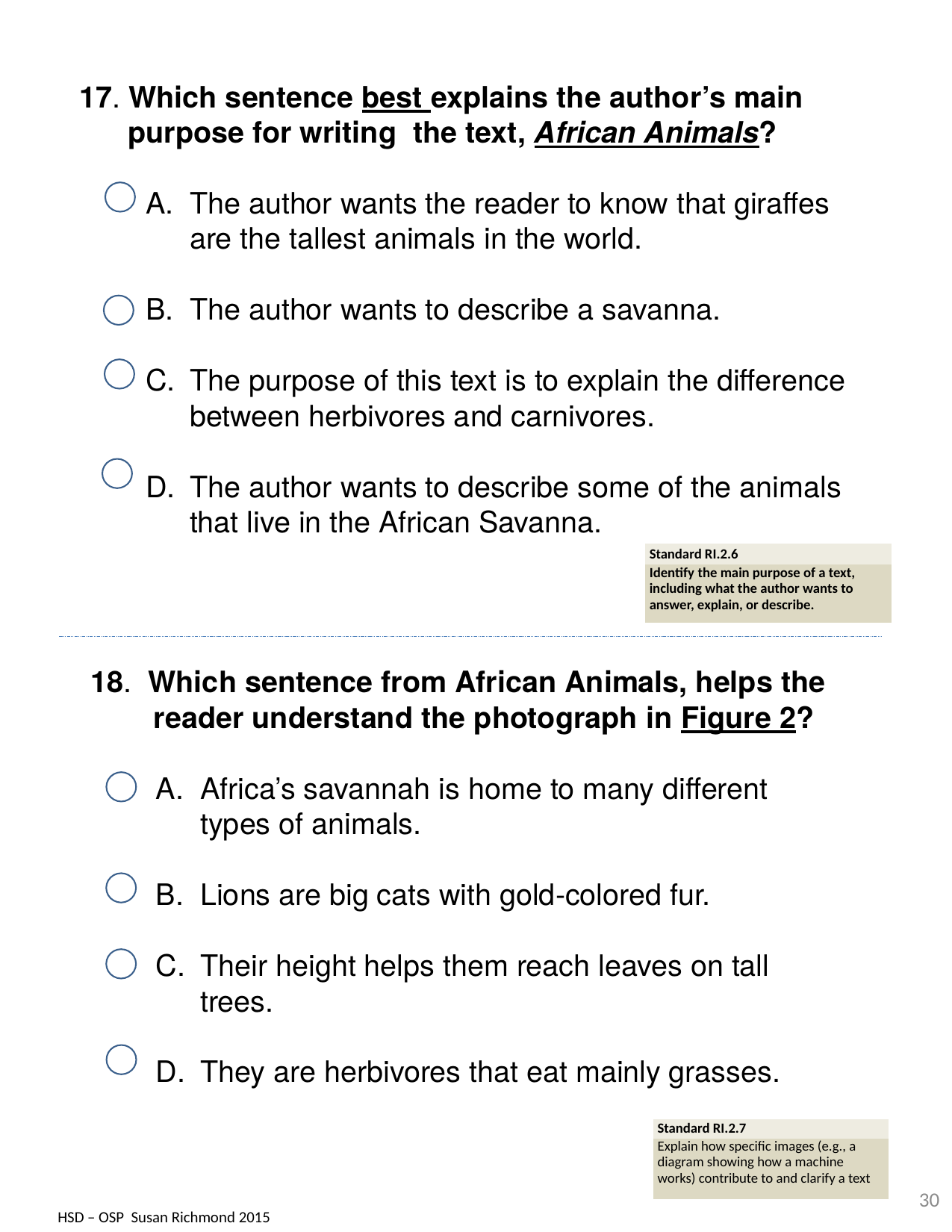

17. Which sentence best explains the author’s main    purpose for writing  the text, African Animals?

The author wants the reader to know that giraffes are the tallest animals in the world.

The author wants to describe a savanna.

The purpose of this text is to explain the difference between herbivores and carnivores.

The author wants to describe some of the animals that live in the African Savanna.

| Standard RI.2.6 |
| --- |
| Identify the main purpose of a text, including what the author wants to answer, explain, or describe. |
18.  Which sentence from African Animals, helps the   reader understand the photograph in Figure 2?

Africa’s savannah is home to many different types of animals.

Lions are big cats with gold-colored fur.

Their height helps them reach leaves on tall trees.

They are herbivores that eat mainly grasses.

| Standard RI.2.7 |
| --- |
| Explain how specific images (e.g., a diagram showing how a machine works) contribute to and clarify a text |
30